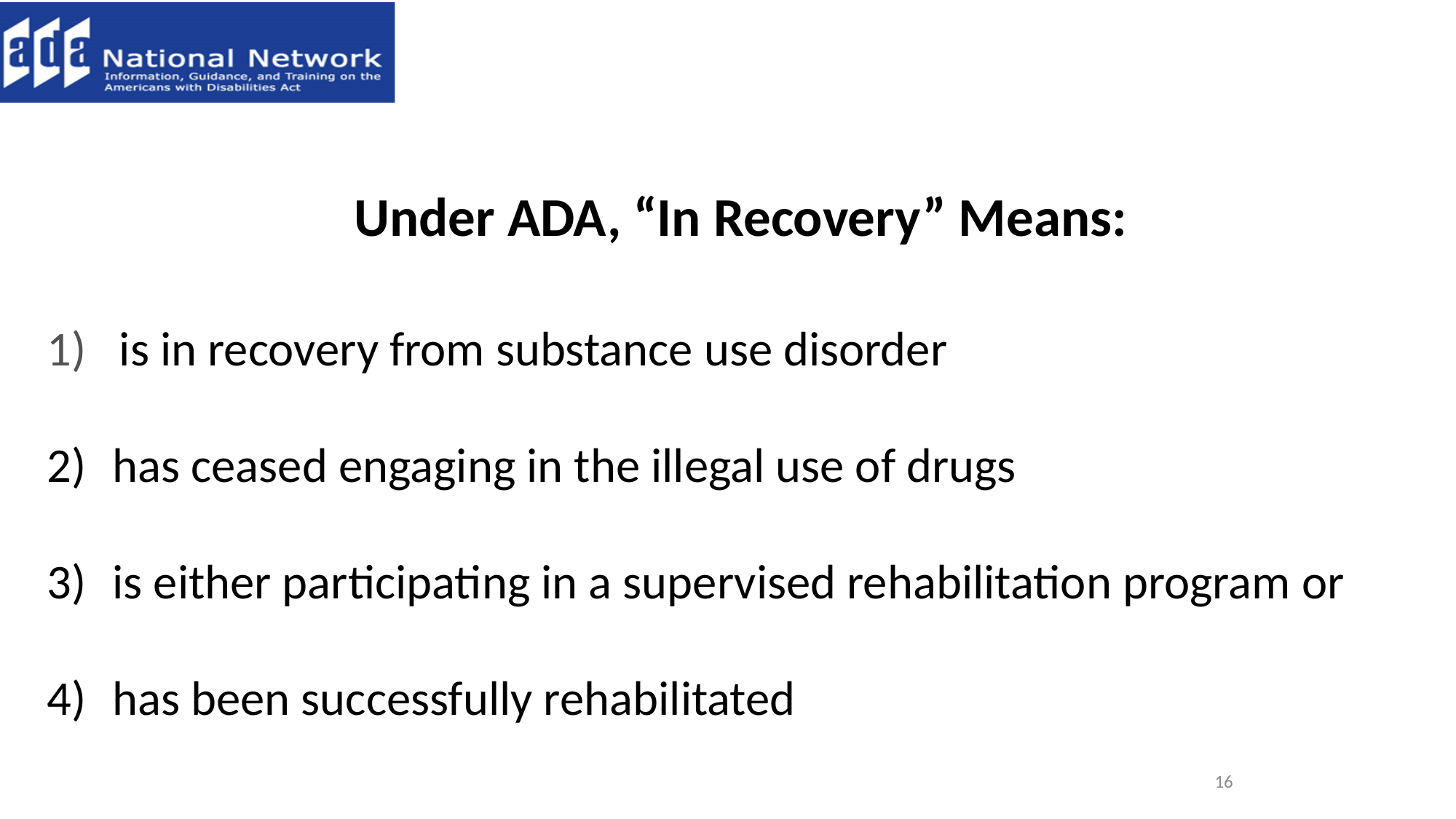

Under ADA, “In Recovery” Means:

 is in recovery from substance use disorder

 has ceased engaging in the illegal use of drugs

 is either participating in a supervised rehabilitation program or

 has been successfully rehabilitated

16